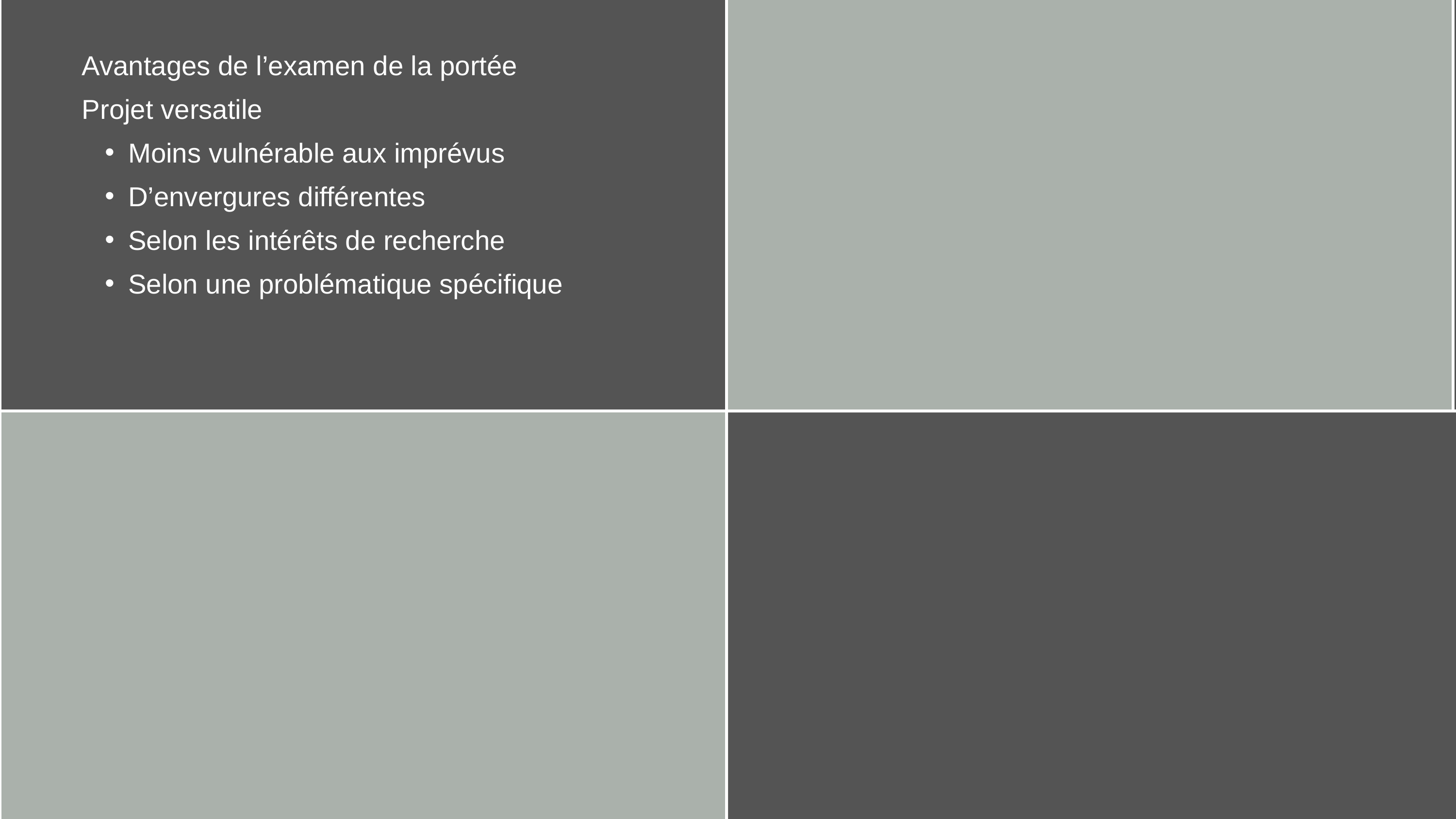

Avantages de l’examen de la portée
Projet versatile
Moins vulnérable aux imprévus
D’envergures différentes
Selon les intérêts de recherche
Selon une problématique spécifique